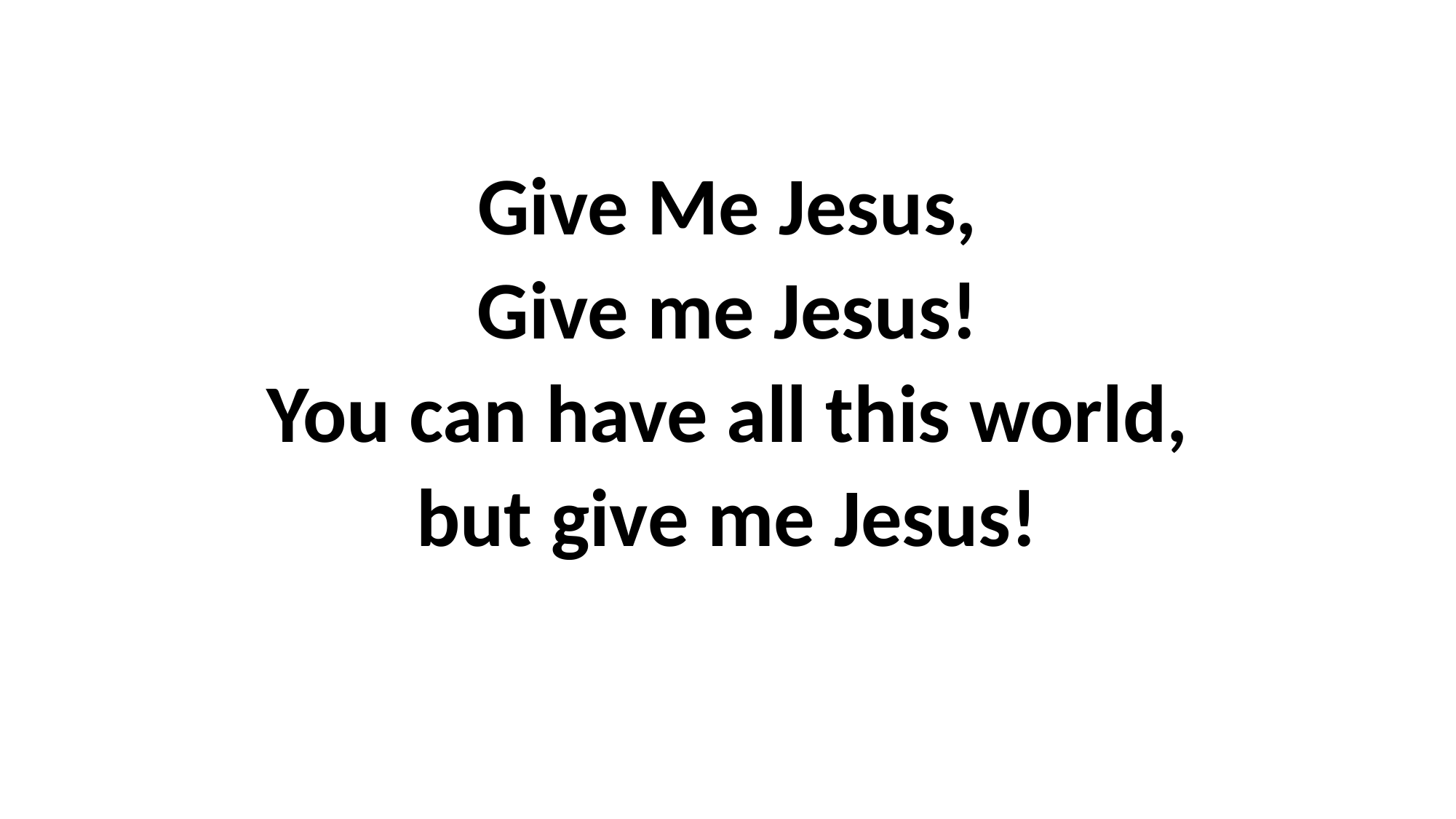

Give Me Jesus,
Give me Jesus!
You can have all this world,
but give me Jesus!